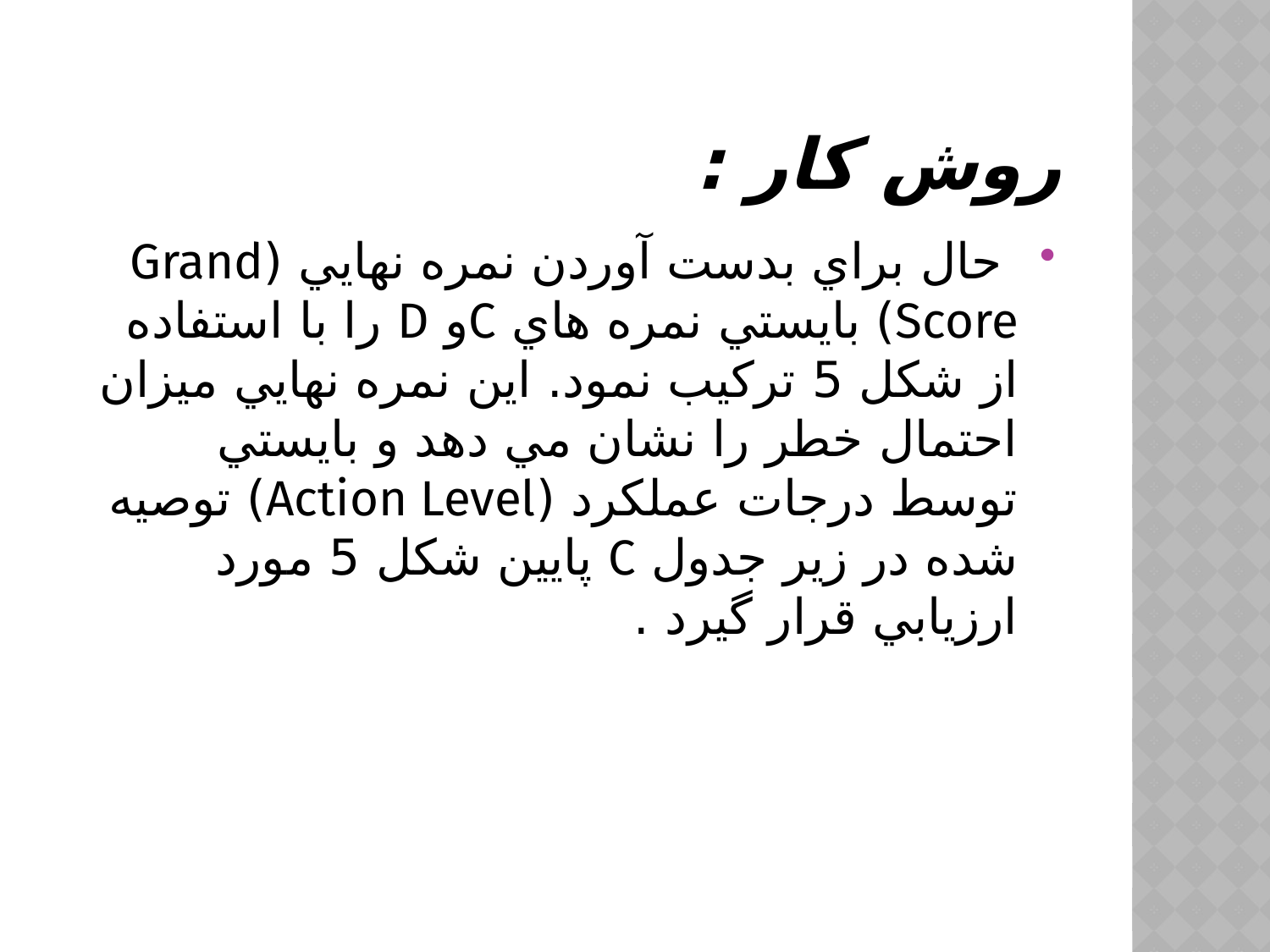

# روش كار :
 حال براي بدست آوردن نمره نهايي (Grand Score) بايستي نمره هاي Cو D را با استفاده از شكل 5 تركيب نمود. اين نمره نهايي ميزان احتمال خطر را نشان مي دهد و بايستي توسط درجات عملكرد (Action Level) توصيه شده در زير جدول C پايين شكل 5 مورد ارزيابي قرار گيرد .